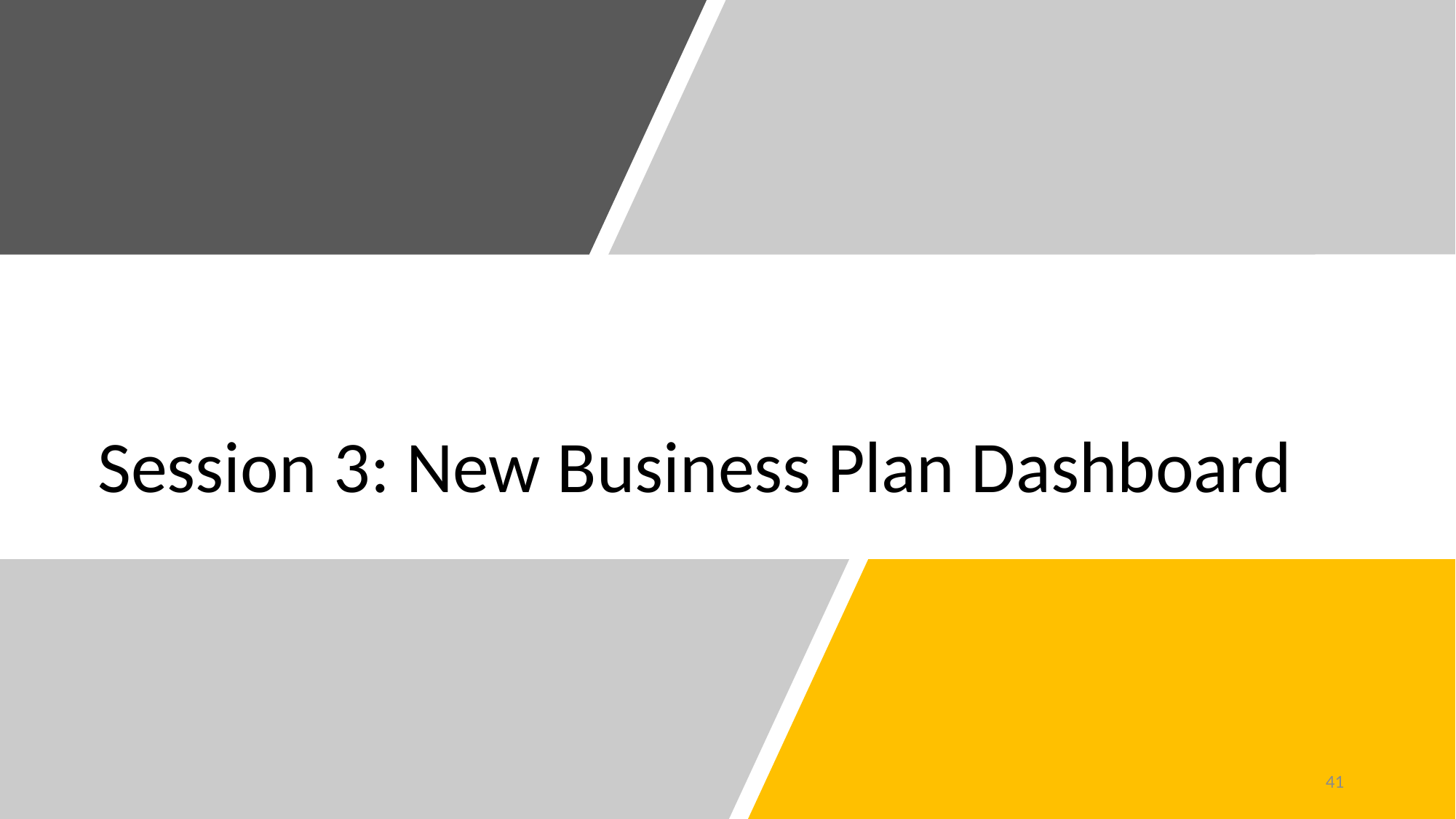

# Session 3: New Business Plan Dashboard

41